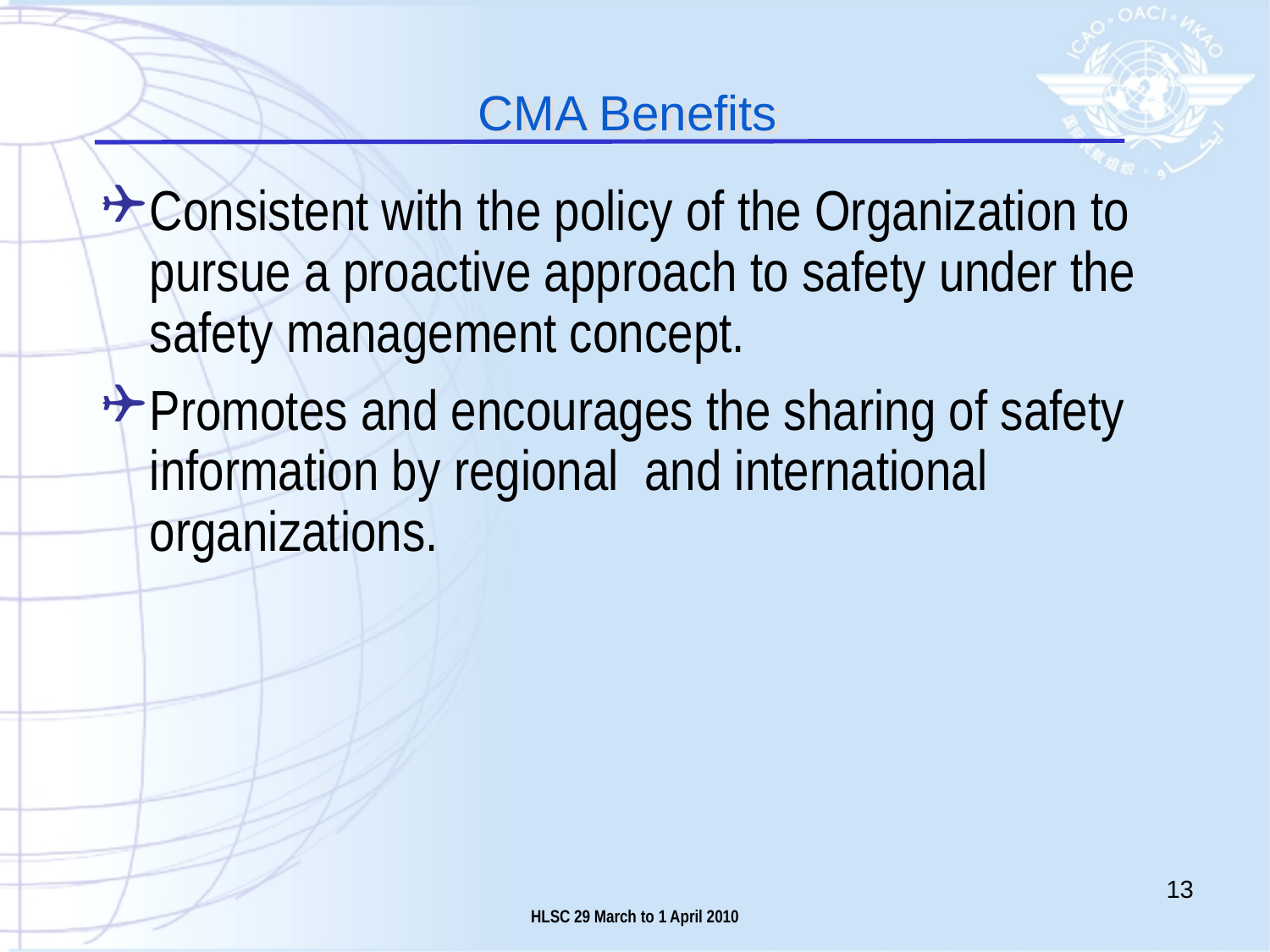

CMA Benefits

Consistent with the policy of the Organization to pursue a proactive approach to safety under the safety management concept.
Promotes and encourages the sharing of safety information by regional  and international organizations.

13
HLSC 29 March to 1 April 2010